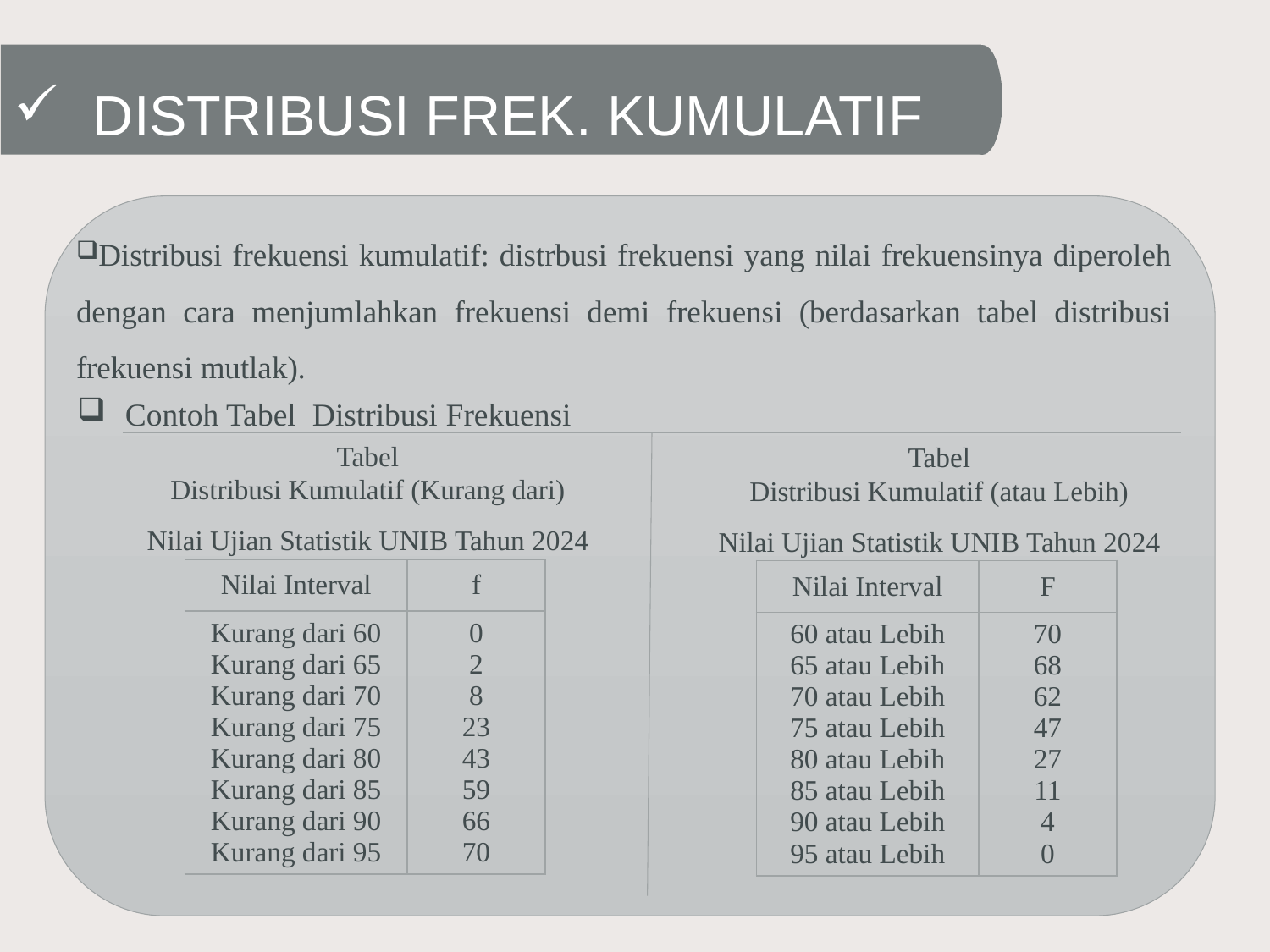

# Distribusi Frek. Kumulatif

Distribusi frekuensi kumulatif: distrbusi frekuensi yang nilai frekuensinya diperoleh dengan cara menjumlahkan frekuensi demi frekuensi (berdasarkan tabel distribusi frekuensi mutlak).

Contoh Tabel  Distribusi Frekuensi
Tabel
Distribusi Kumulatif (Kurang dari)
Nilai Ujian Statistik UNIB Tahun 2024

Tabel
Distribusi Kumulatif (atau Lebih)
Nilai Ujian Statistik UNIB Tahun 2024
| Nilai Interval | f |
| --- | --- |
| Kurang dari 60 Kurang dari 65 Kurang dari 70 Kurang dari 75 Kurang dari 80 Kurang dari 85 Kurang dari 90 Kurang dari 95 | 0 2 8 23 43 59 66 70 |
| Nilai Interval | F |
| --- | --- |
| 60 atau Lebih 65 atau Lebih 70 atau Lebih 75 atau Lebih 80 atau Lebih 85 atau Lebih 90 atau Lebih 95 atau Lebih | 70 68 62 47 27 11 4 0 |